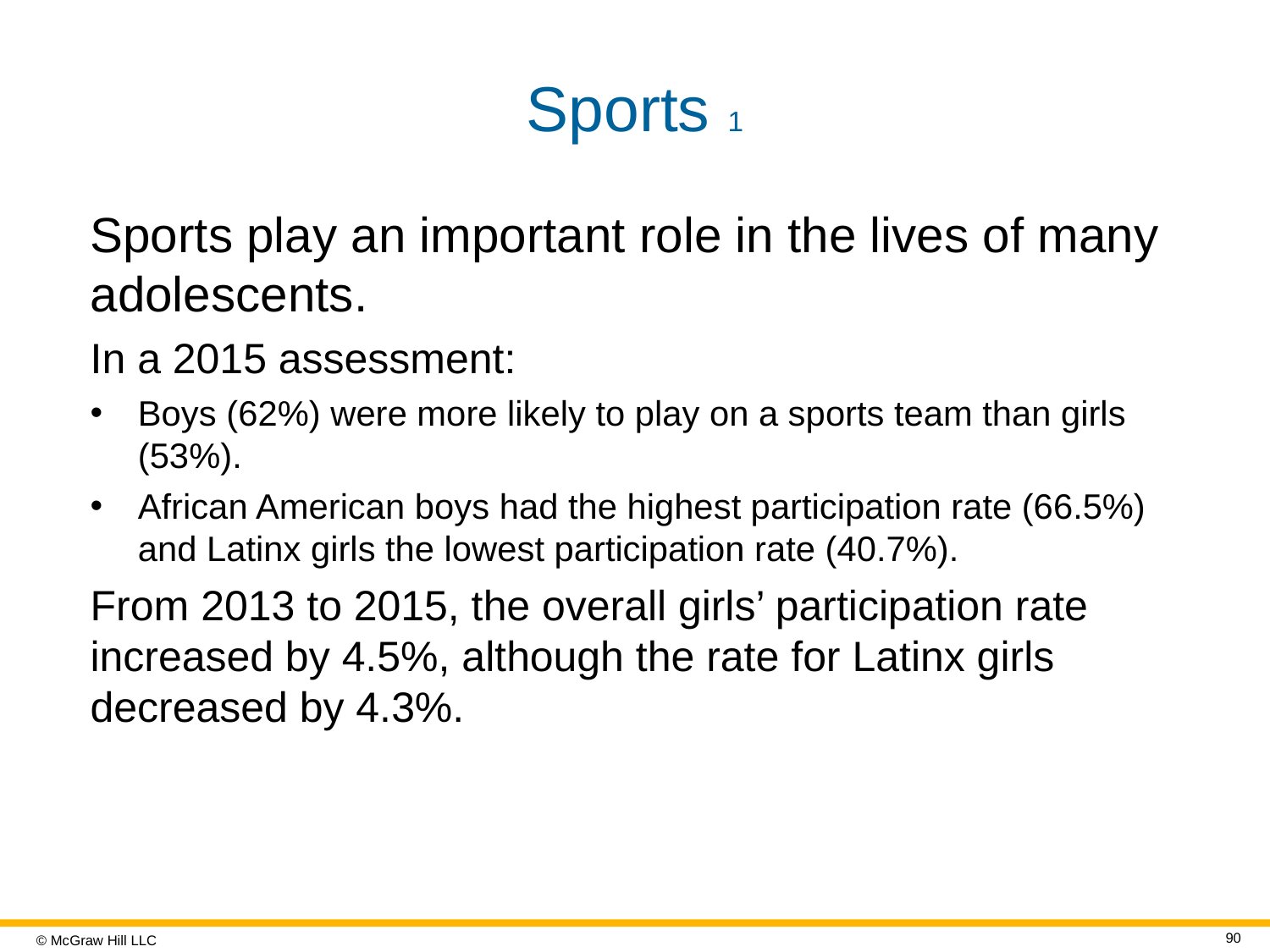

# Sports 1
Sports play an important role in the lives of many adolescents.
In a 2015 assessment:
Boys (62%) were more likely to play on a sports team than girls (53%).
African American boys had the highest participation rate (66.5%) and Latinx girls the lowest participation rate (40.7%).
From 2013 to 2015, the overall girls’ participation rate increased by 4.5%, although the rate for Latinx girls decreased by 4.3%.
90